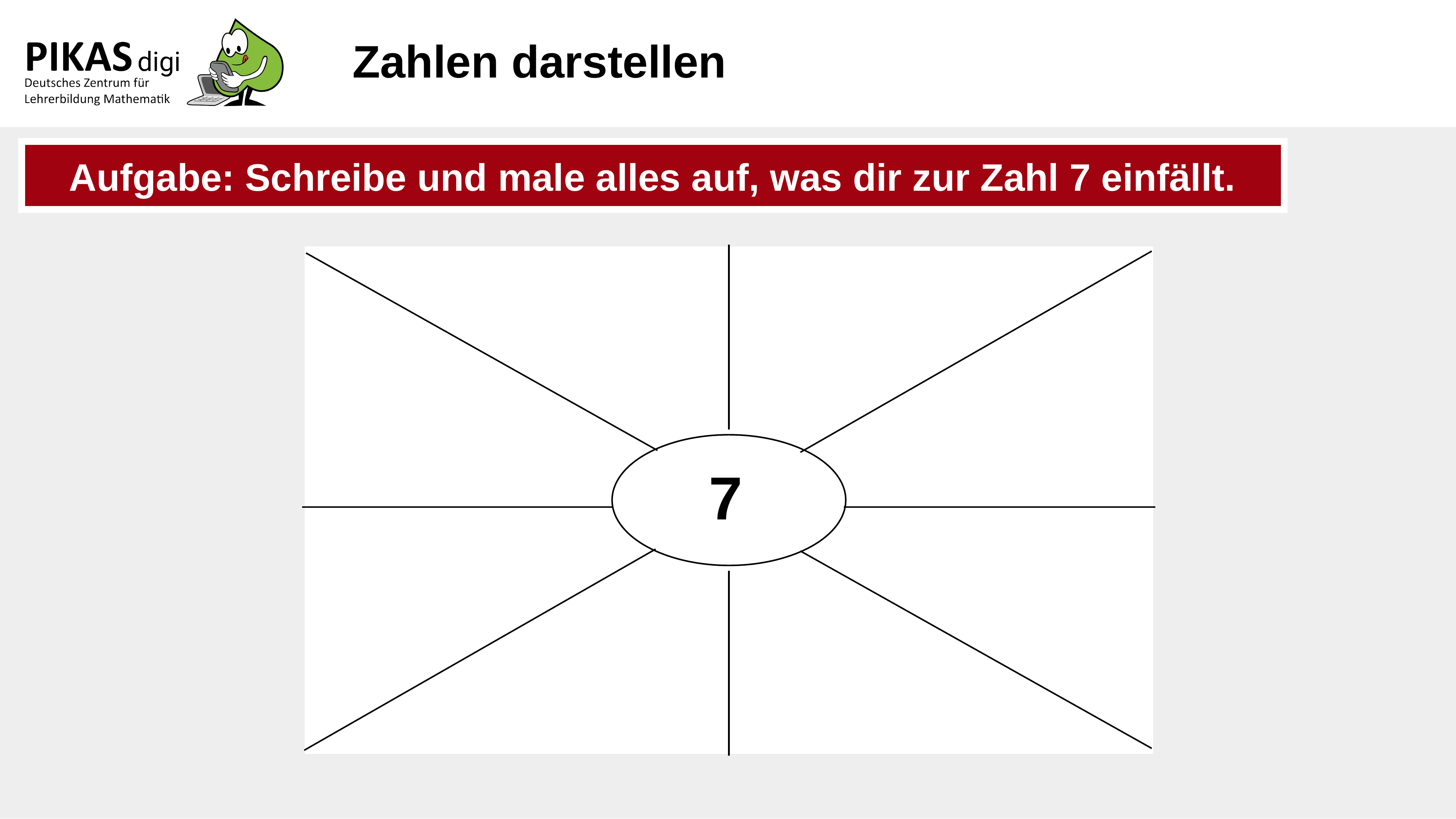

# Zahlen darstellen
Aufgabe: Schreibe und male alles auf, was dir zur Zahl 7 einfällt.

7